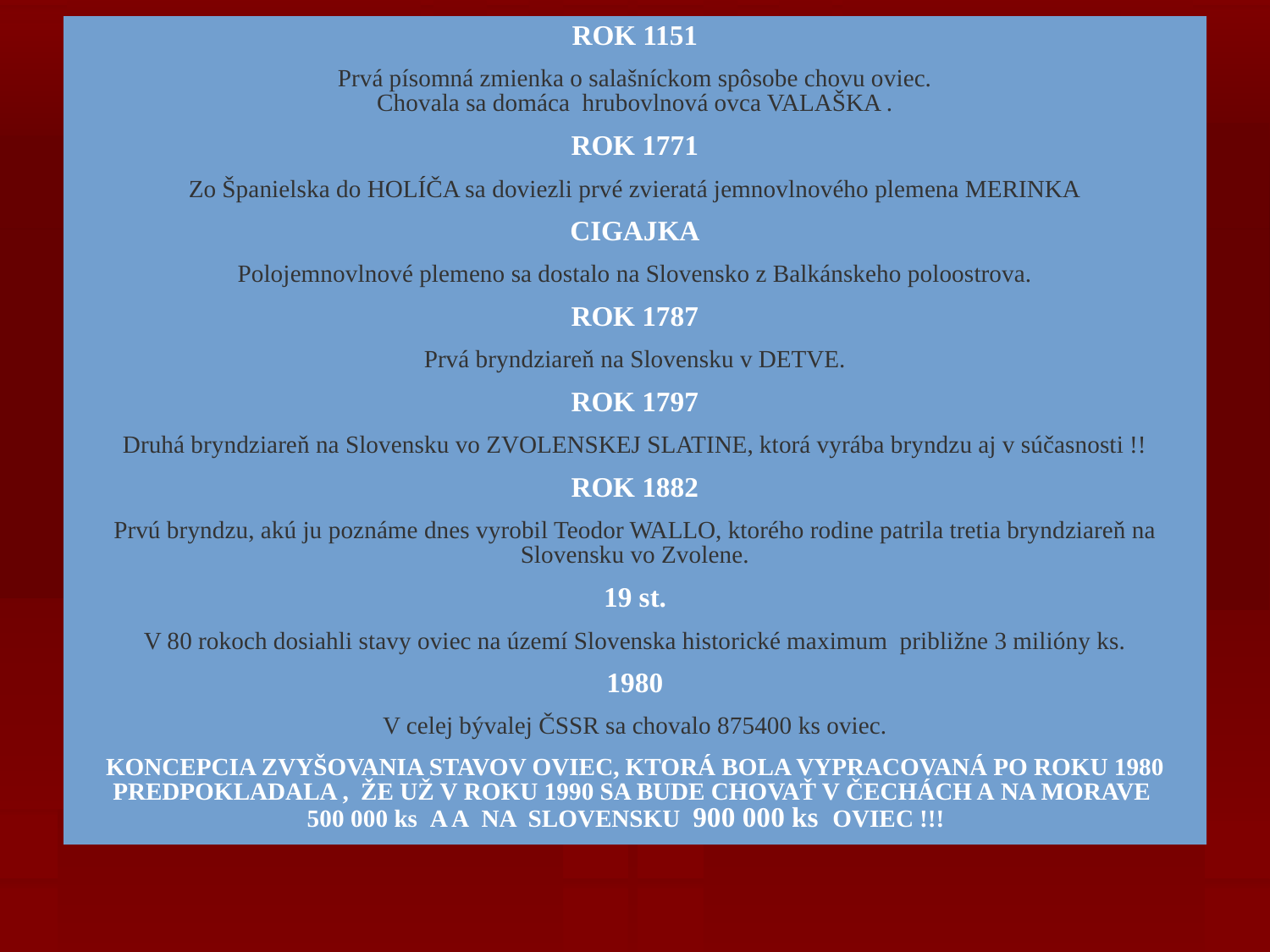

| ROK 1151 |
| --- |
| Prvá písomná zmienka o salašníckom spôsobe chovu oviec. Chovala sa domáca hrubovlnová ovca VALAŠKA . |
| ROK 1771 |
| Zo Španielska do HOLÍČA sa doviezli prvé zvieratá jemnovlnového plemena MERINKA |
| CIGAJKA |
| Polojemnovlnové plemeno sa dostalo na Slovensko z Balkánskeho poloostrova. |
| ROK 1787 |
| Prvá bryndziareň na Slovensku v DETVE. |
| ROK 1797 |
| Druhá bryndziareň na Slovensku vo ZVOLENSKEJ SLATINE, ktorá vyrába bryndzu aj v súčasnosti !! |
| ROK 1882 |
| Prvú bryndzu, akú ju poznáme dnes vyrobil Teodor WALLO, ktorého rodine patrila tretia bryndziareň na Slovensku vo Zvolene. |
| 19 st. |
| V 80 rokoch dosiahli stavy oviec na území Slovenska historické maximum približne 3 milióny ks. |
| 1980 |
| V celej bývalej ČSSR sa chovalo 875400 ks oviec. |
| KONCEPCIA ZVYŠOVANIA STAVOV OVIEC, KTORÁ BOLA VYPRACOVANÁ PO ROKU 1980 PREDPOKLADALA , ŽE UŽ V ROKU 1990 SA BUDE CHOVAŤ V ČECHÁCH A NA MORAVE 500 000 ks A A  NA SLOVENSKU 900 000 ks OVIEC !!! |